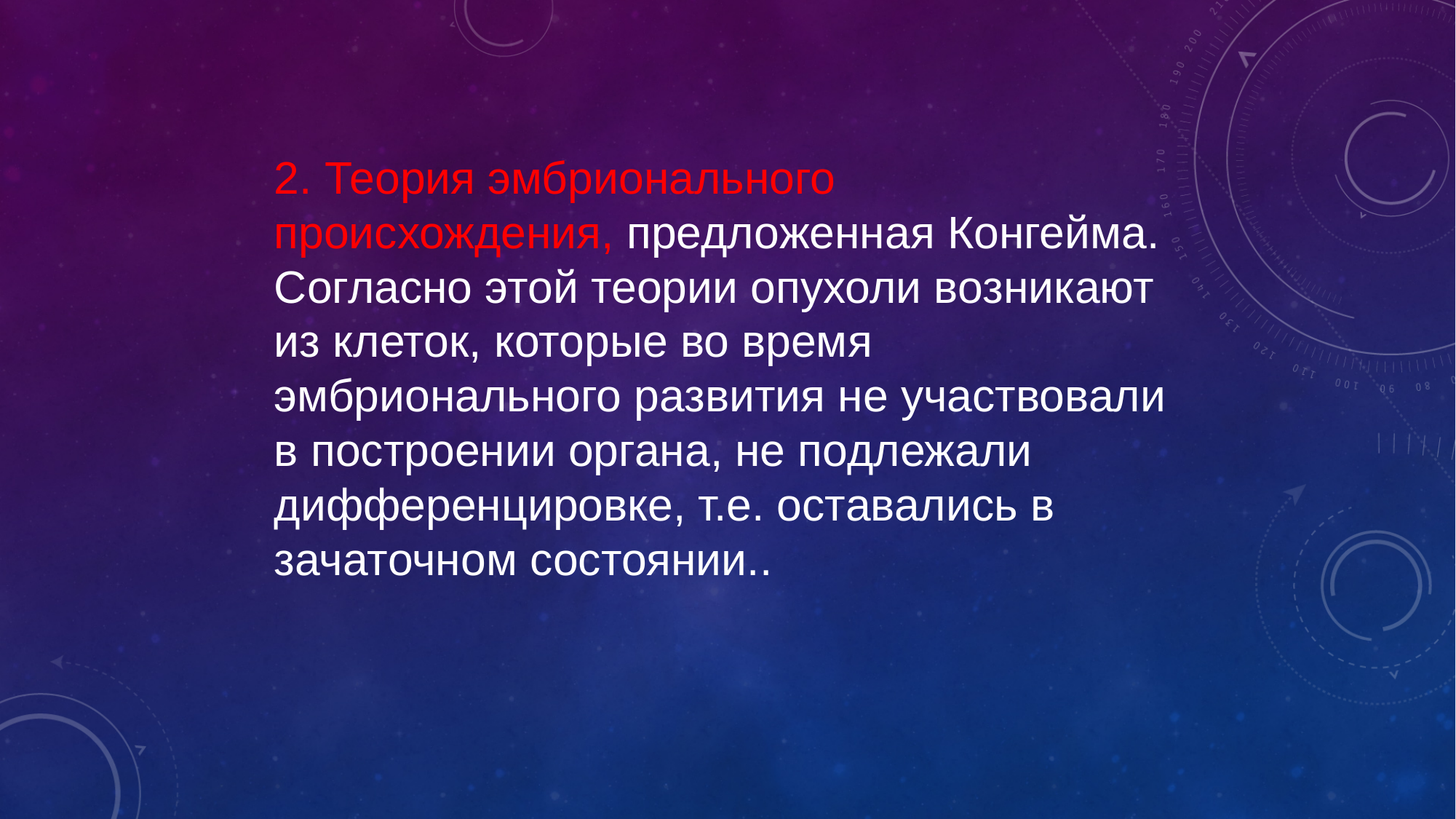

2. Теория эмбрионального происхождения, предложенная Конгейма.
Согласно этой теории опухоли возникают из клеток, которые во время эмбрионального развития не участвовали в построении органа, не подлежали дифференцировке, т.е. оставались в зачаточном состоянии..